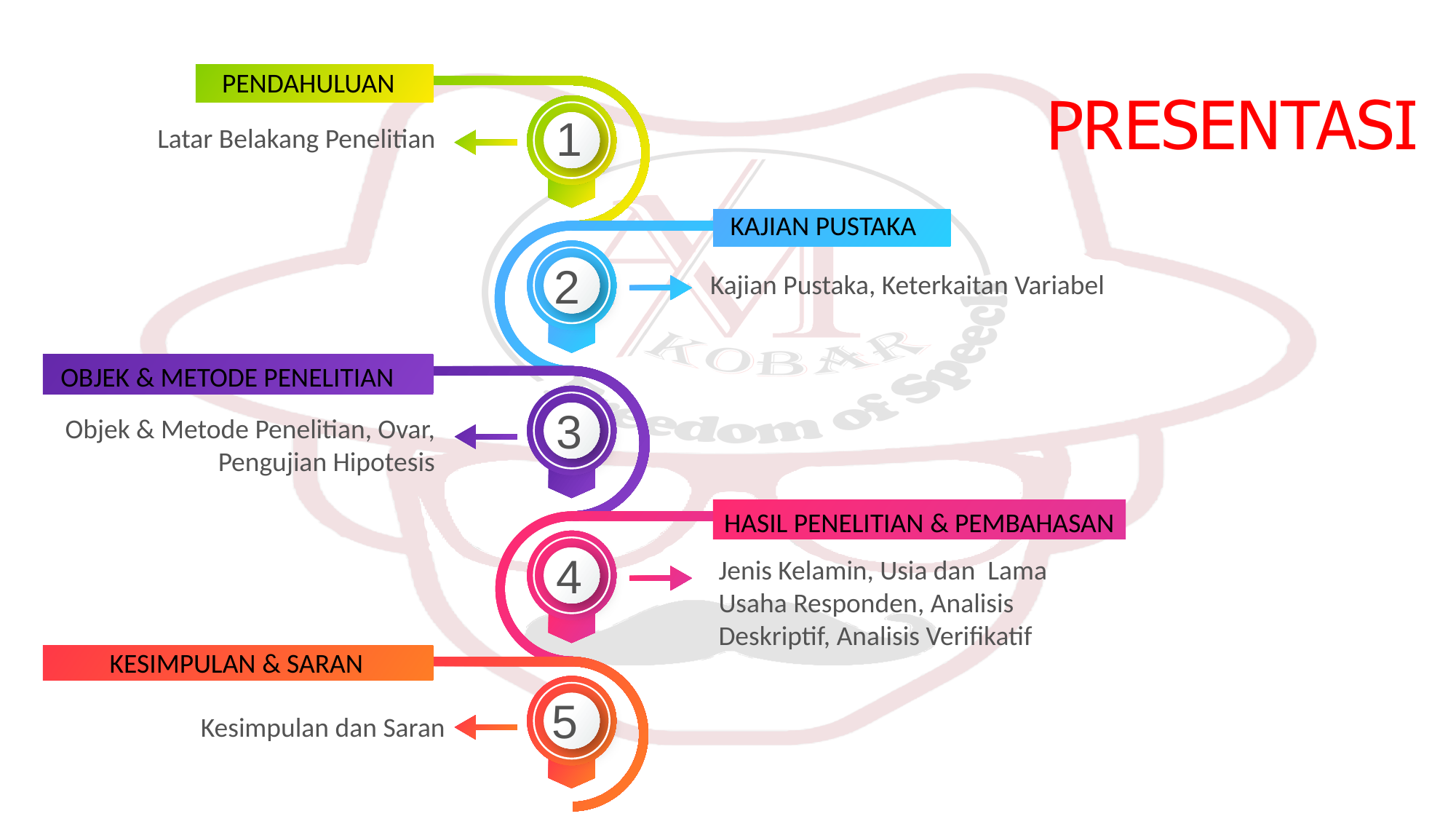

AGENDA
                    PRESENTASI
PENDAHULUAN

1

Latar Belakang Penelitian

KAJIAN PUSTAKA

2

Kajian Pustaka, Keterkaitan Variabel

OBJEK & METODE PENELITIAN

3

Objek & Metode Penelitian, Ovar,
Pengujian Hipotesis

HASIL PENELITIAN & PEMBAHASAN

4

Jenis Kelamin, Usia dan  Lama Usaha Responden, Analisis Deskriptif, Analisis Verifikatif

KESIMPULAN & SARAN

5

Kesimpulan dan Saran